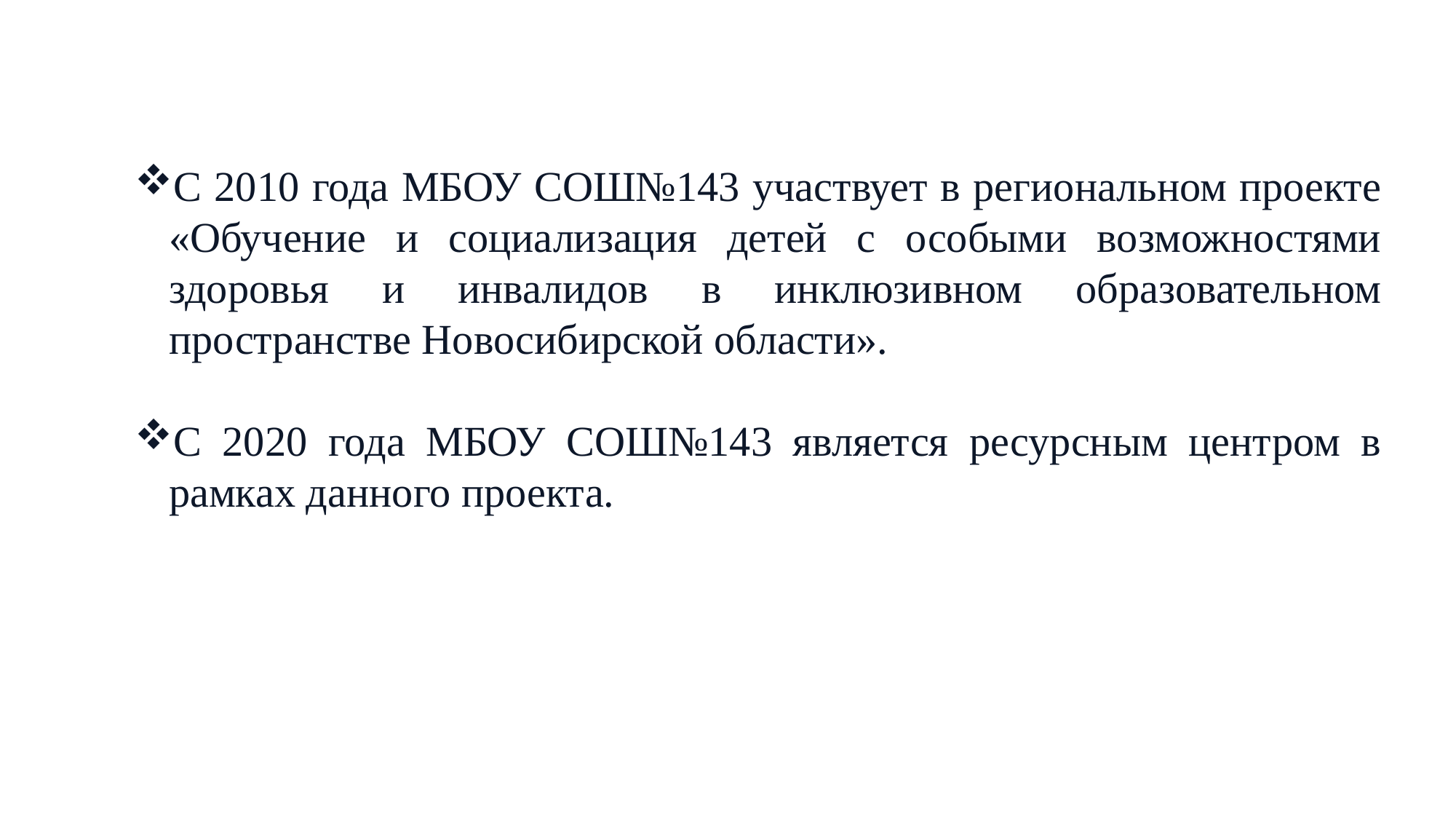

С 2010 года МБОУ СОШ№143 участвует в региональном проекте «Обучение и социализация детей с особыми возможностями здоровья и инвалидов в инклюзивном образовательном пространстве Новосибирской области».

С 2020 года МБОУ СОШ№143 является ресурсным центром в рамках данного проекта.